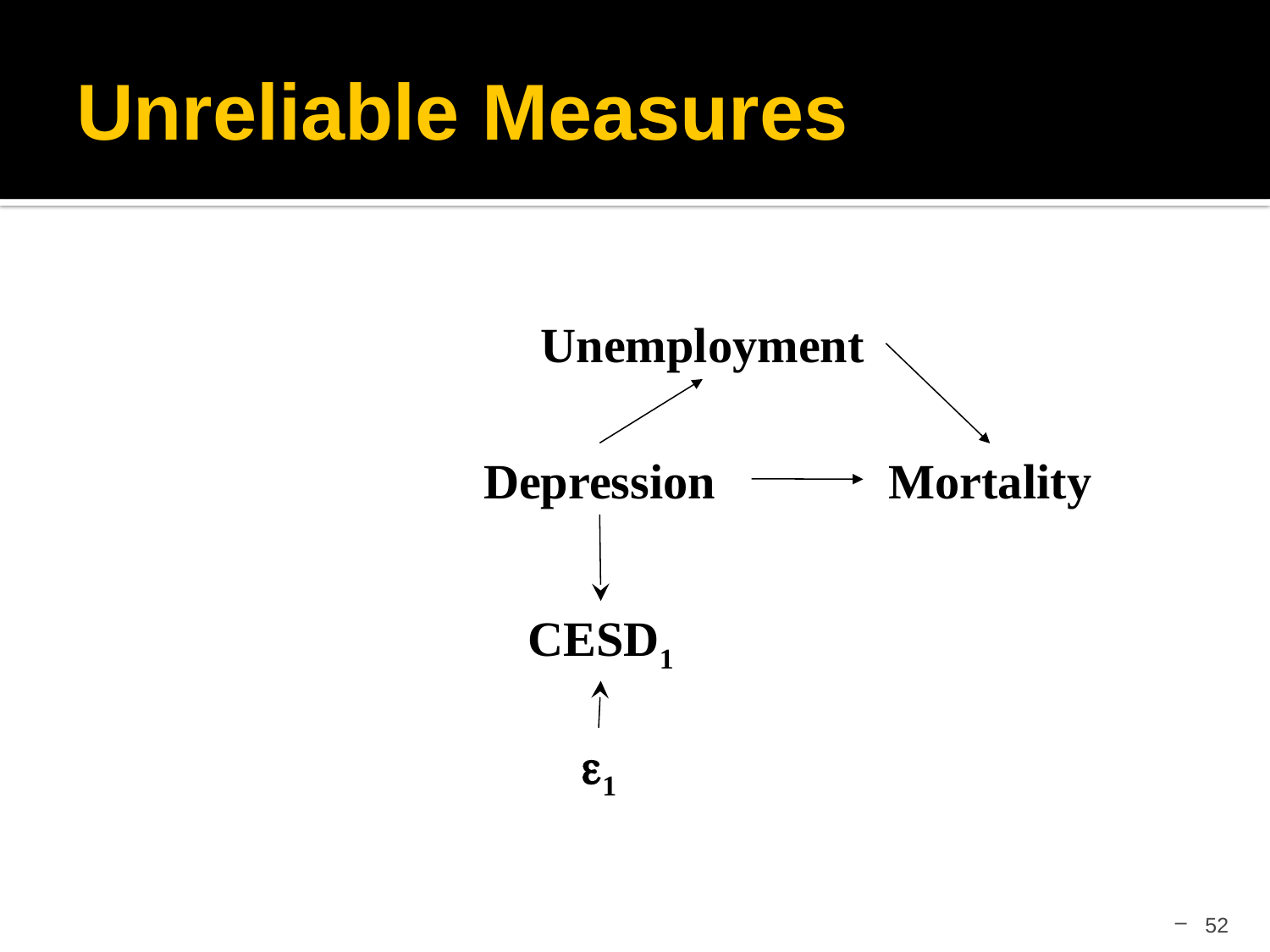

# Unreliable Measures
Unemployment
Depression
Mortality
CESD1
ε1
52